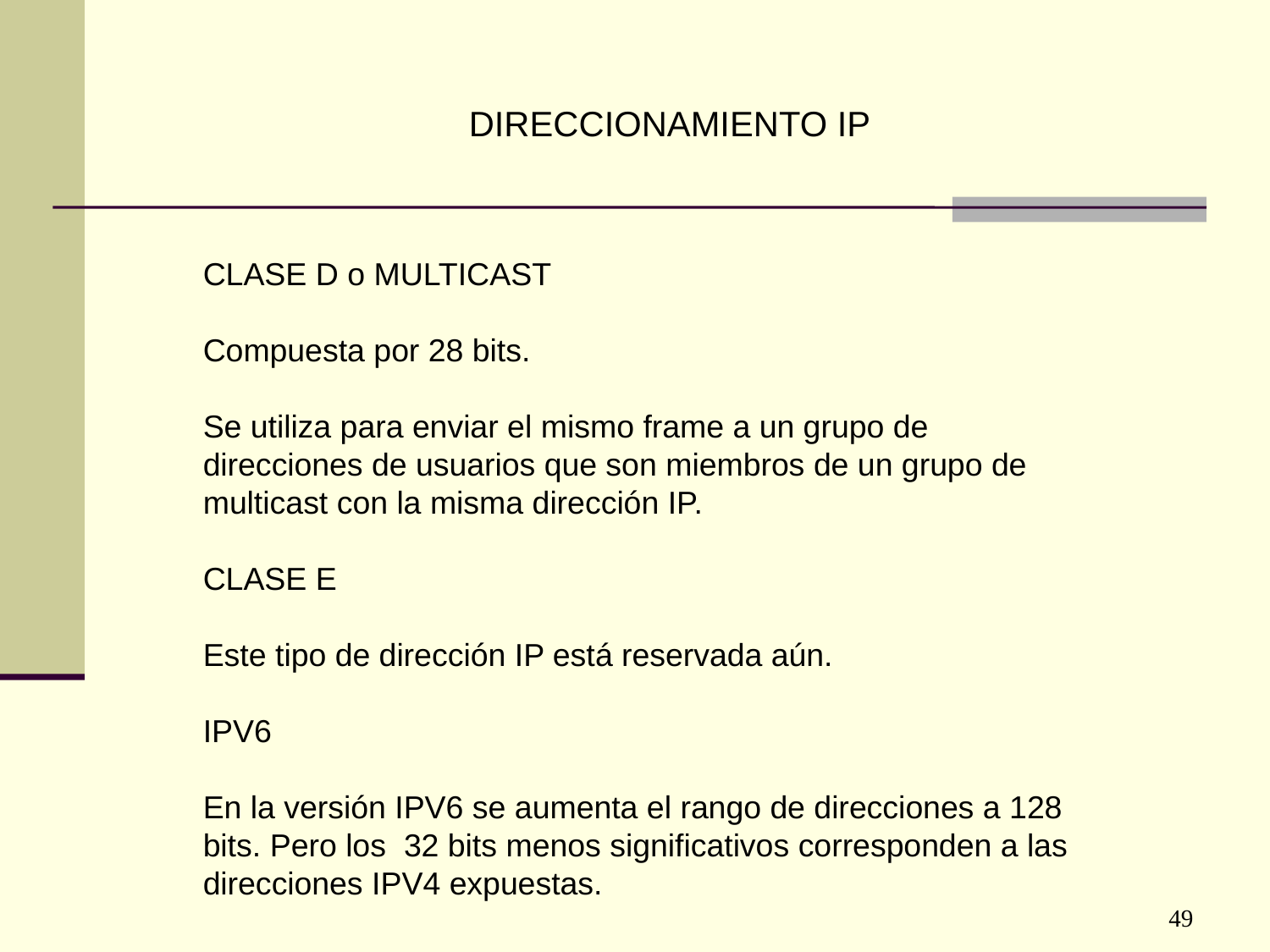

DIRECCIONAMIENTO IP

CLASE D o MULTICAST

Compuesta por 28 bits.

Se utiliza para enviar el mismo frame a un grupo de direcciones de usuarios que son miembros de un grupo de multicast con la misma dirección IP.

CLASE E

Este tipo de dirección IP está reservada aún.

IPV6

En la versión IPV6 se aumenta el rango de direcciones a 128 bits. Pero los  32 bits menos significativos corresponden a las direcciones IPV4 expuestas.
49